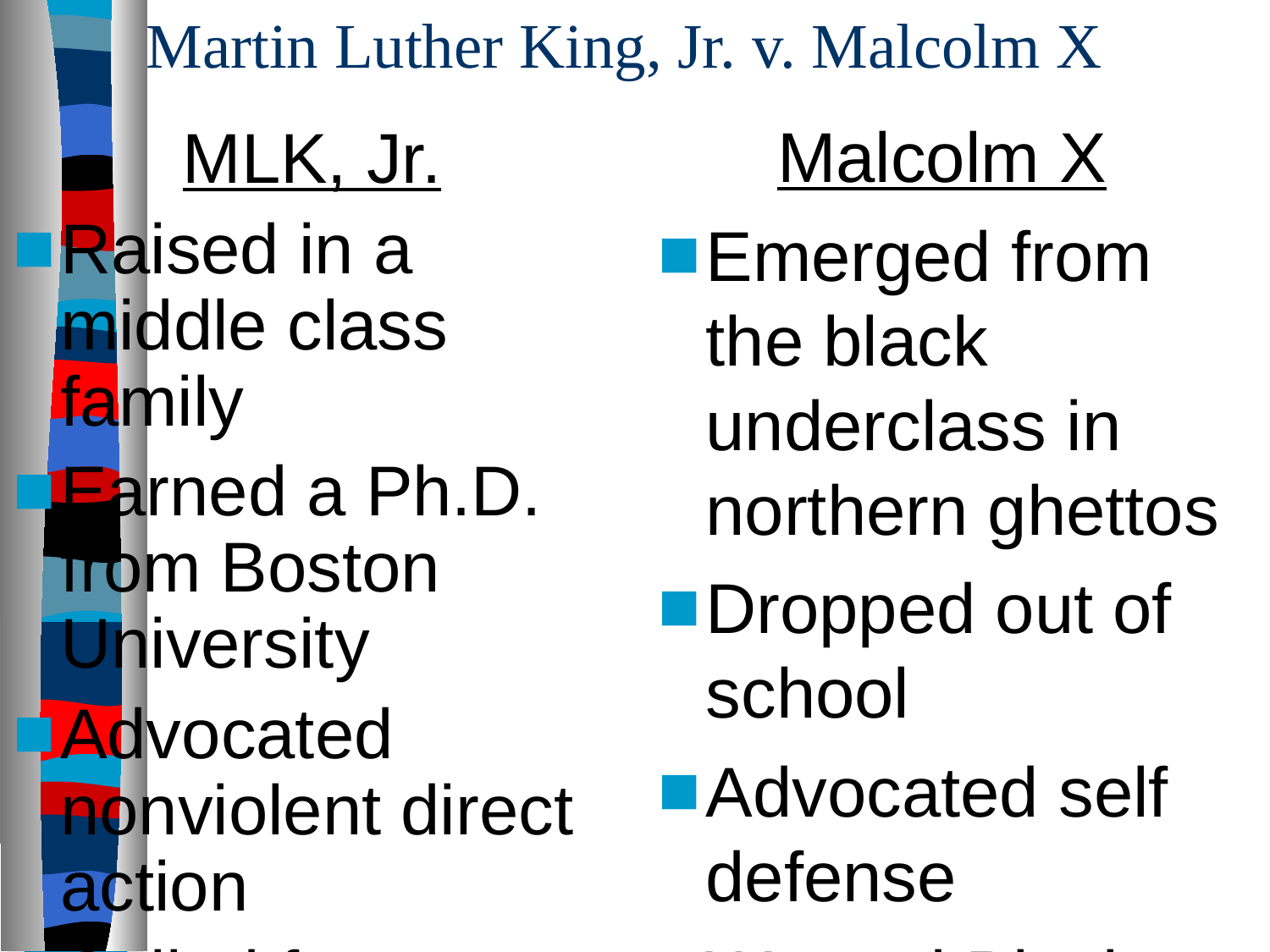

# Martin Luther King, Jr. v. Malcolm X
Malcolm X
Emerged from the black underclass in northern ghettos
Dropped out of school
Advocated self defense
Wanted Blacks to love themselves and unite to control their communities
Black Muslims accused him of seeking personal glory

MLK, Jr.
Raised in a middle class family
Earned a Ph.D. from Boston University
Advocated nonviolent direct action
Called for integration; whites supported and financed the movement
African Americans felt his protests were not assertive enough